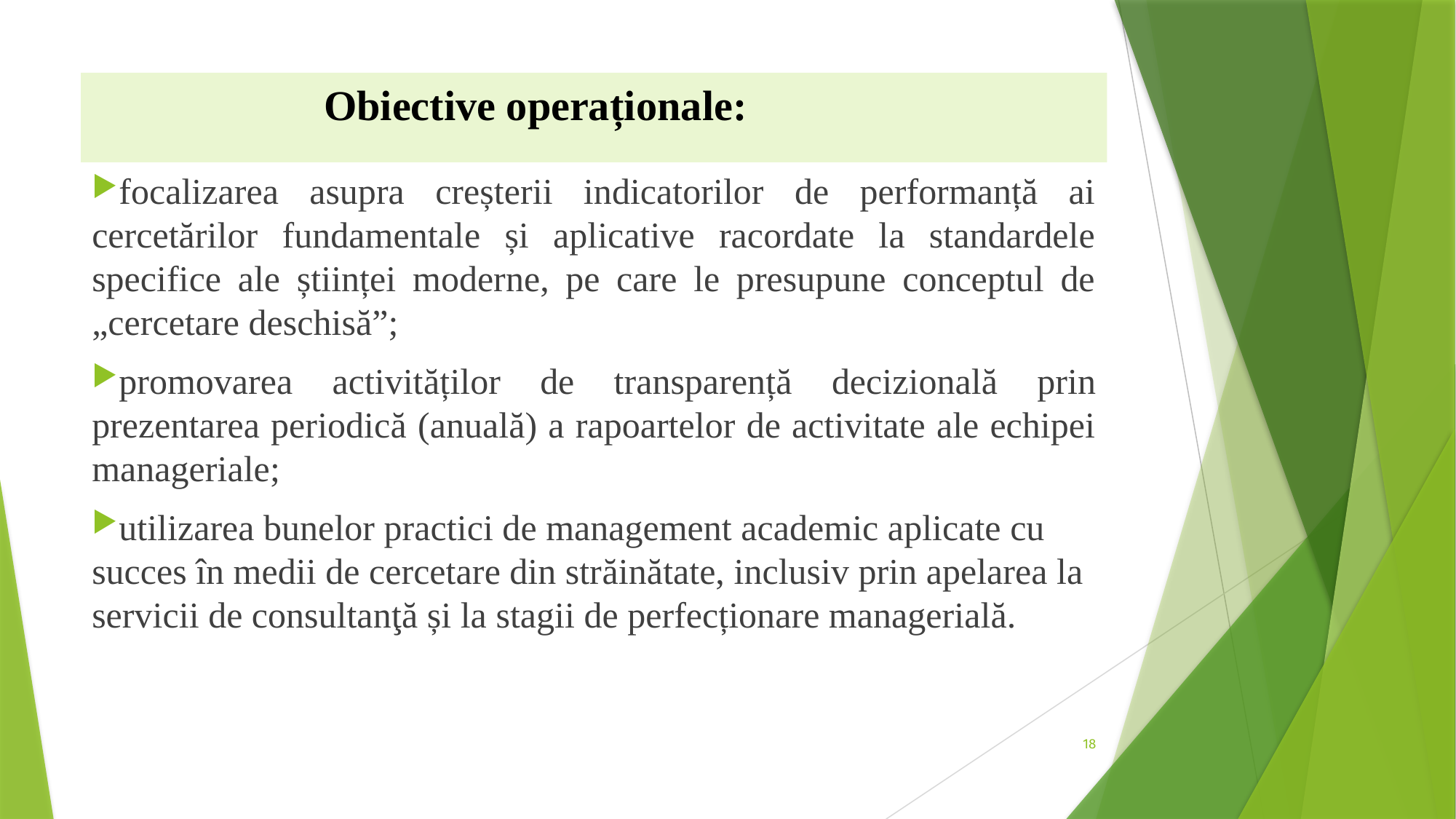

Obiective operaționale:
focalizarea asupra creșterii indicatorilor de performanță ai cercetărilor fundamentale și aplicative racordate la standardele specifice ale științei moderne, pe care le presupune conceptul de „cercetare deschisă”;
promovarea activităților de transparență decizională prin prezentarea periodică (anuală) a rapoartelor de activitate ale echipei manageriale;
utilizarea bunelor practici de management academic aplicate cu succes în medii de cercetare din străinătate, inclusiv prin apelarea la servicii de consultanţă și la stagii de perfecționare managerială.
18